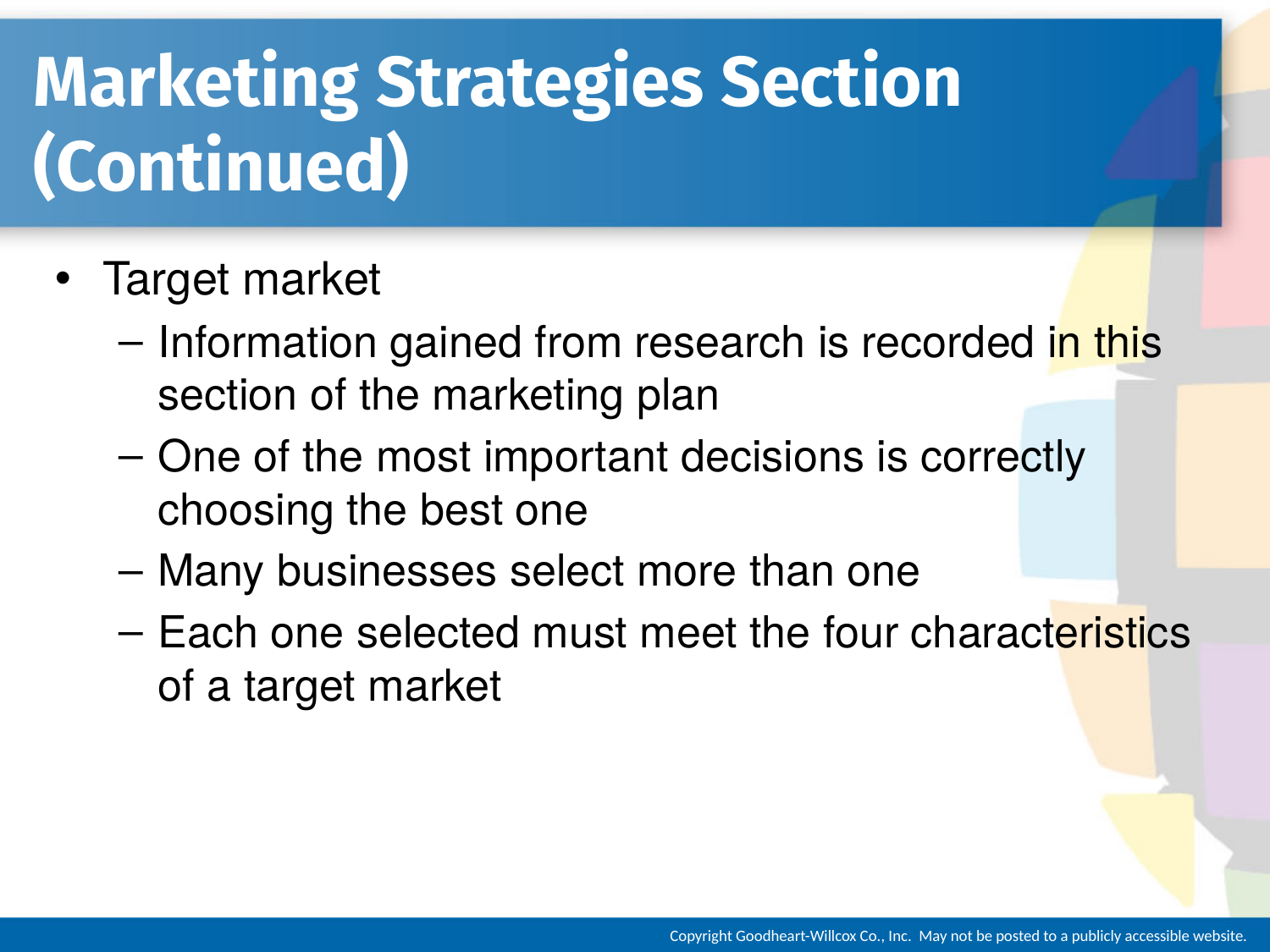

# Marketing Strategies Section (Continued)
Target market
Information gained from research is recorded in this section of the marketing plan
One of the most important decisions is correctly choosing the best one
Many businesses select more than one
Each one selected must meet the four characteristics of a target market